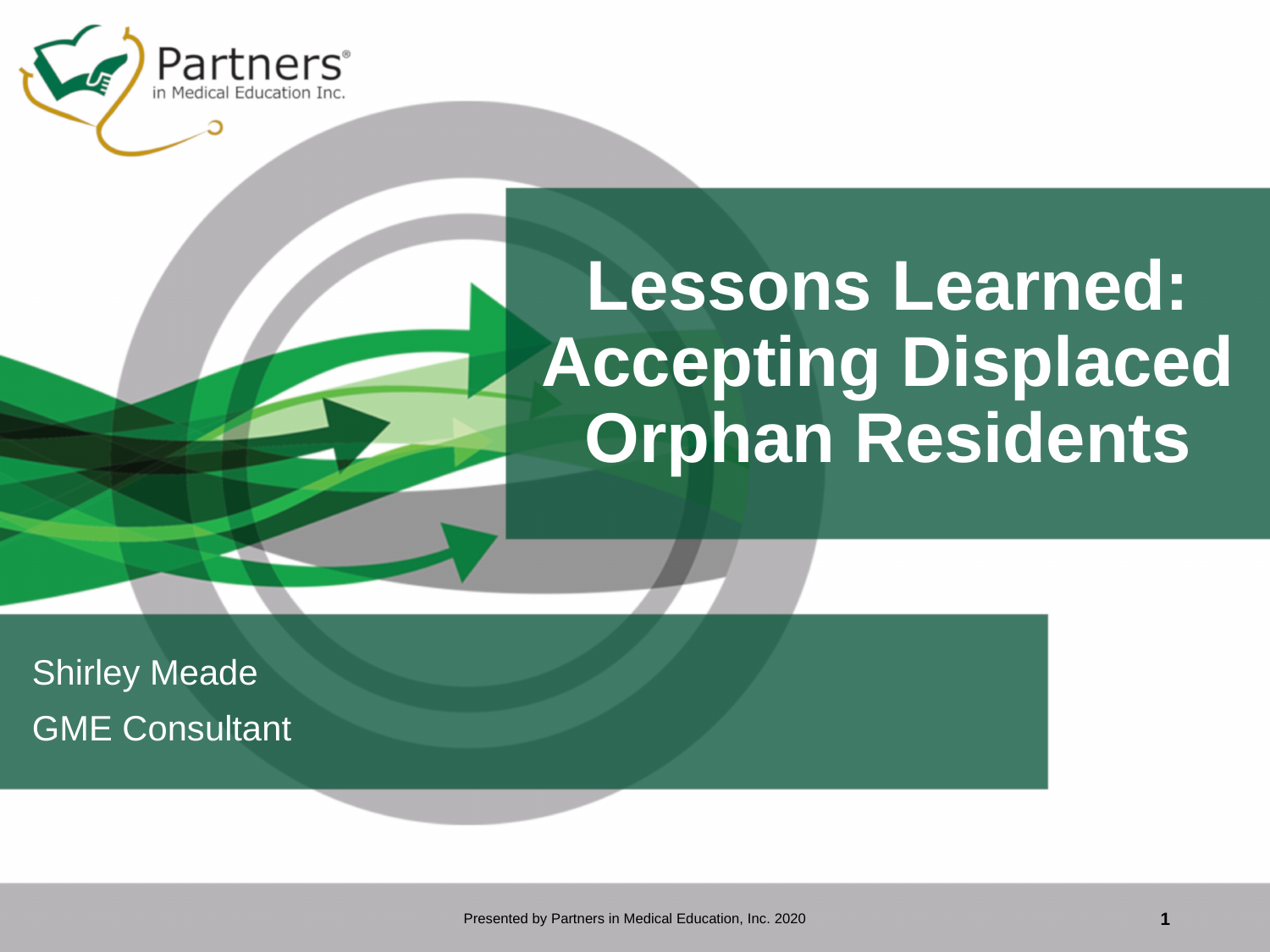

# Lessons Learned: Accepting Displaced Orphan Residents
Shirley Meade
GME Consultant
Presented by Partners in Medical Education, Inc. 2020
1